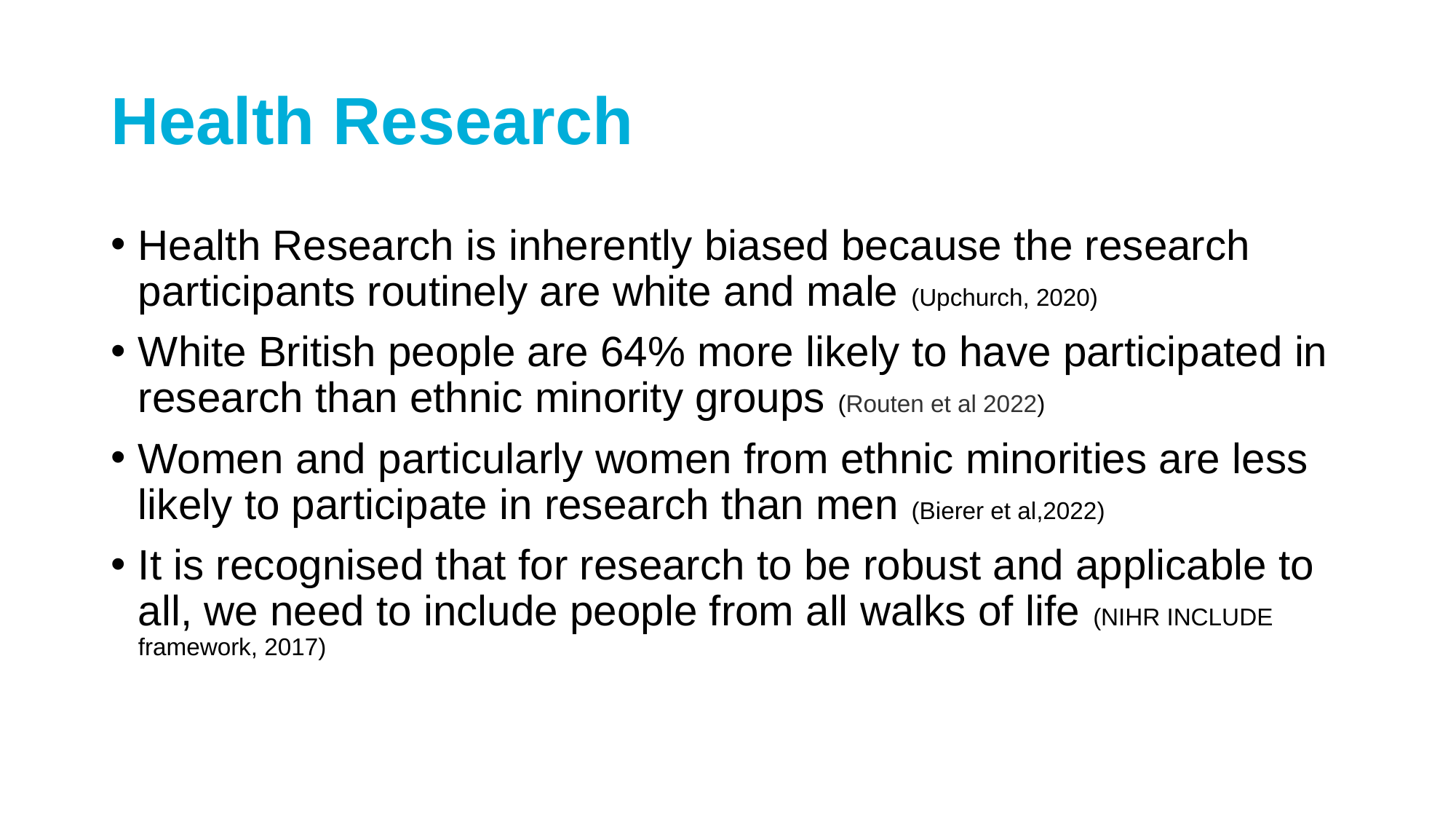

# Health Research
Health Research is inherently biased because the research participants routinely are white and male (Upchurch, 2020)
White British people are 64% more likely to have participated in research than ethnic minority groups (Routen et al 2022)
Women and particularly women from ethnic minorities are less likely to participate in research than men (Bierer et al,2022)
It is recognised that for research to be robust and applicable to all, we need to include people from all walks of life (NIHR INCLUDE framework, 2017)